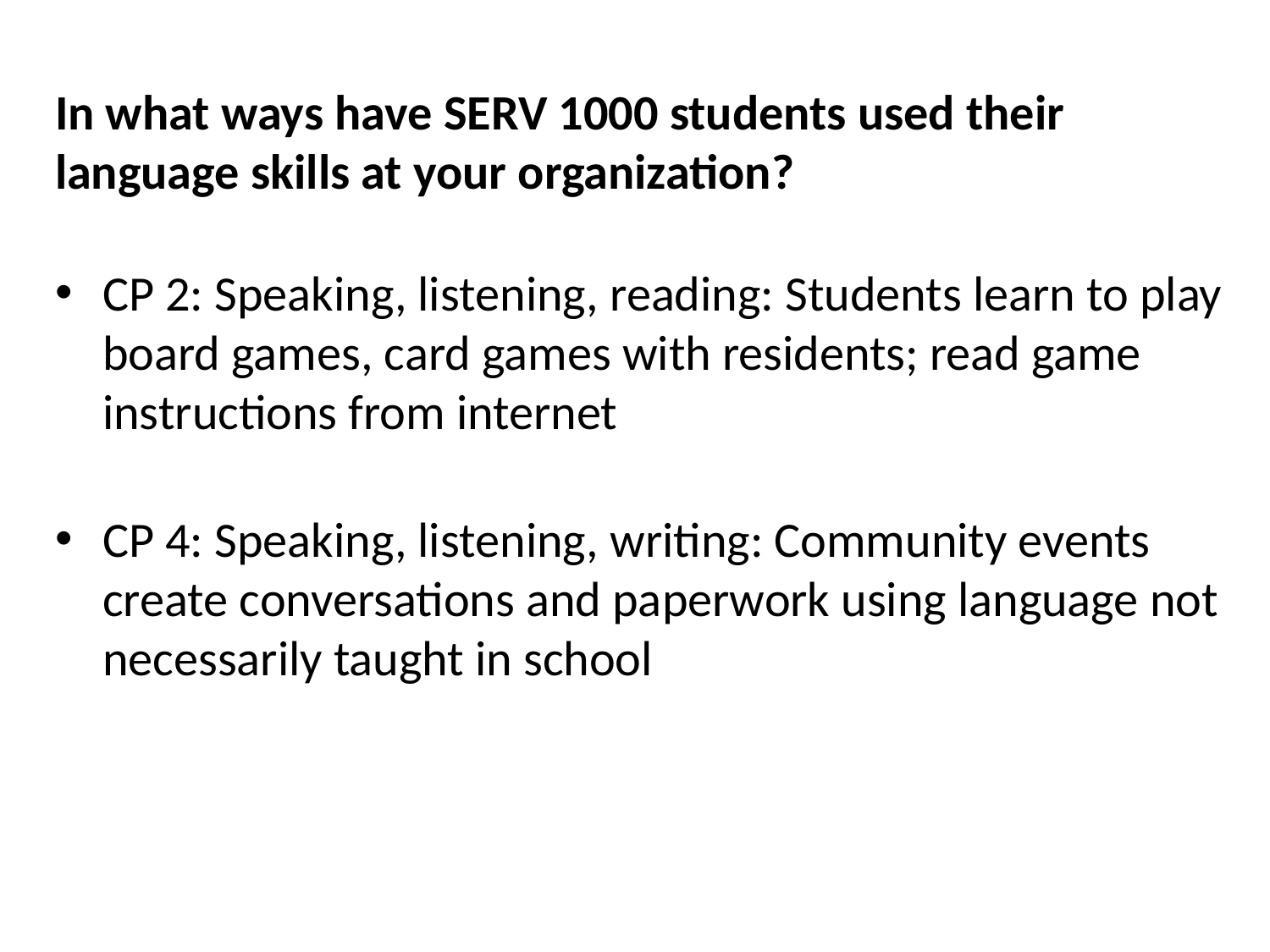

#
In what ways have SERV 1000 students used their
language skills at your organization?

CP 2: Speaking, listening, reading: Students learn to play board games, card games with residents; read game instructions from internet

CP 4: Speaking, listening, writing: Community events create conversations and paperwork using language not necessarily taught in school